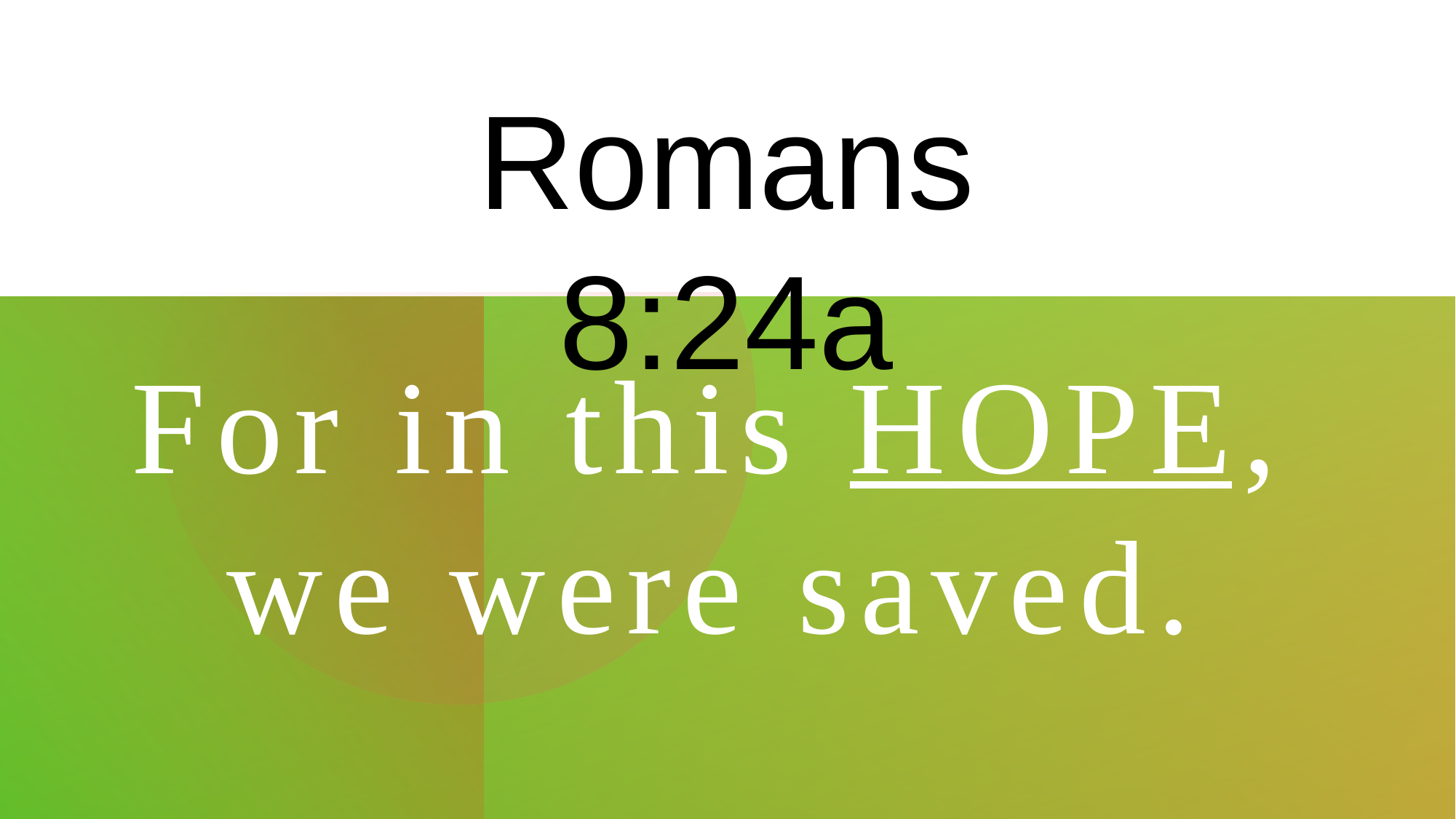

Romans 8:24a

# For in this HOPE, we were saved.